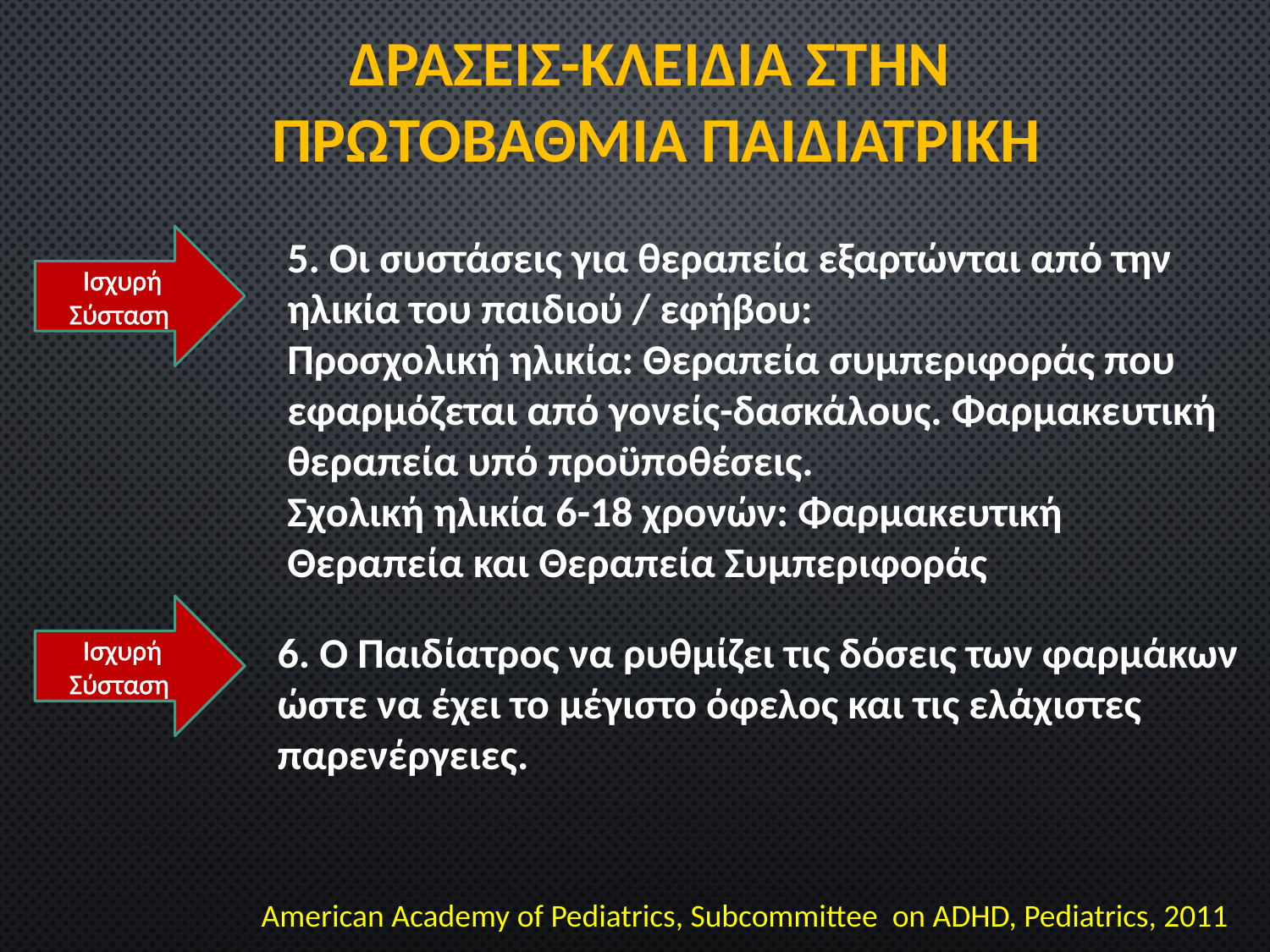

ΔΡΑΣΕΙΣ-ΚΛΕΙΔΙΑ ΣΤΗΝ
ΠΡΩΤΟΒΑΘΜΙΑ ΠΑΙΔΙΑΤΡΙΚΗ
5. Οι συστάσεις για θεραπεία εξαρτώνται από την ηλικία του παιδιού / εφήβου:
Προσχολική ηλικία: Θεραπεία συμπεριφοράς που εφαρμόζεται από γονείς-δασκάλους. Φαρμακευτική θεραπεία υπό προϋποθέσεις.
Σχολική ηλικία 6-18 χρονών: Φαρμακευτική Θεραπεία και Θεραπεία Συμπεριφοράς
Ισχυρή Σύσταση
Ισχυρή Σύσταση
6. Ο Παιδίατρος να ρυθμίζει τις δόσεις των φαρμάκων ώστε να έχει το μέγιστο όφελος και τις ελάχιστες παρενέργειες.
American Academy of Pediatrics, Subcommittee  on ADHD, Pediatrics, 2011